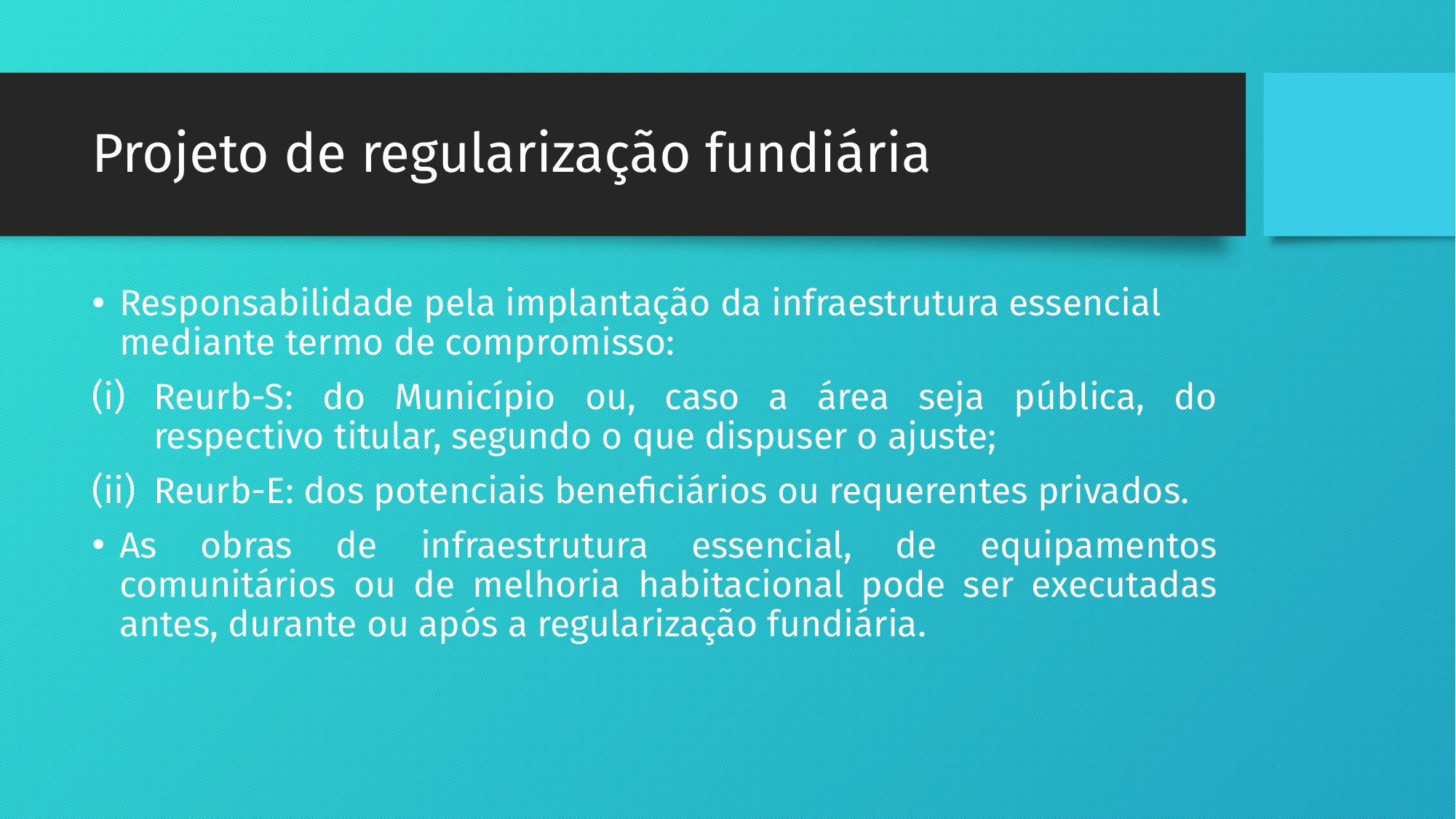

# Projeto de regularização fundiária
Responsabilidade pela implantação da infraestrutura essencial mediante termo de compromisso:
Reurb-S: do Município ou, caso a área seja pública, do respectivo titular, segundo o que dispuser o ajuste;
Reurb-E: dos potenciais beneficiários ou requerentes privados.
As obras de infraestrutura essencial, de equipamentos comunitários ou de melhoria habitacional pode ser executadas antes, durante ou após a regularização fundiária.